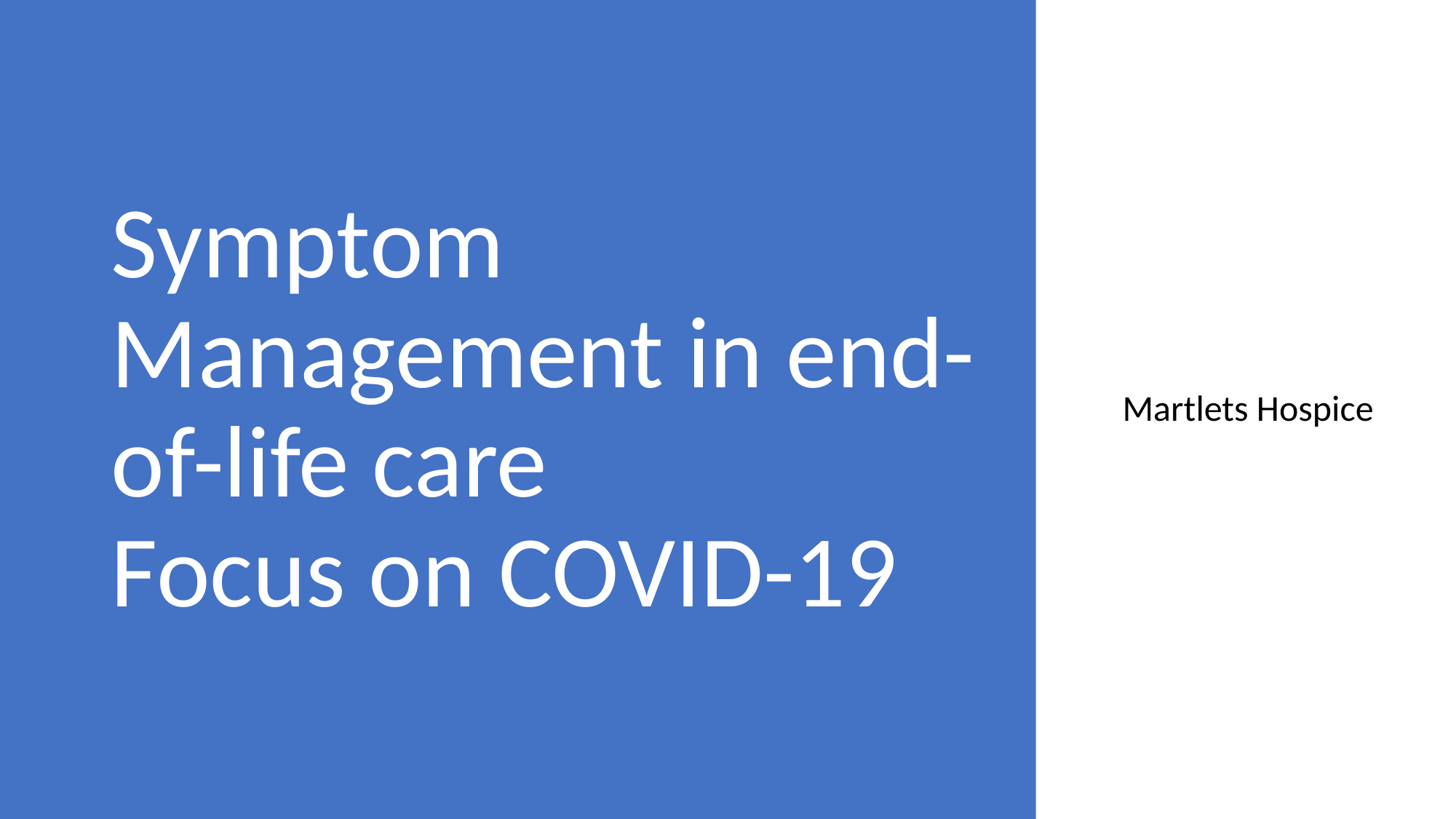

# Symptom Management in end-of-life care Focus on COVID-19
Martlets Hospice